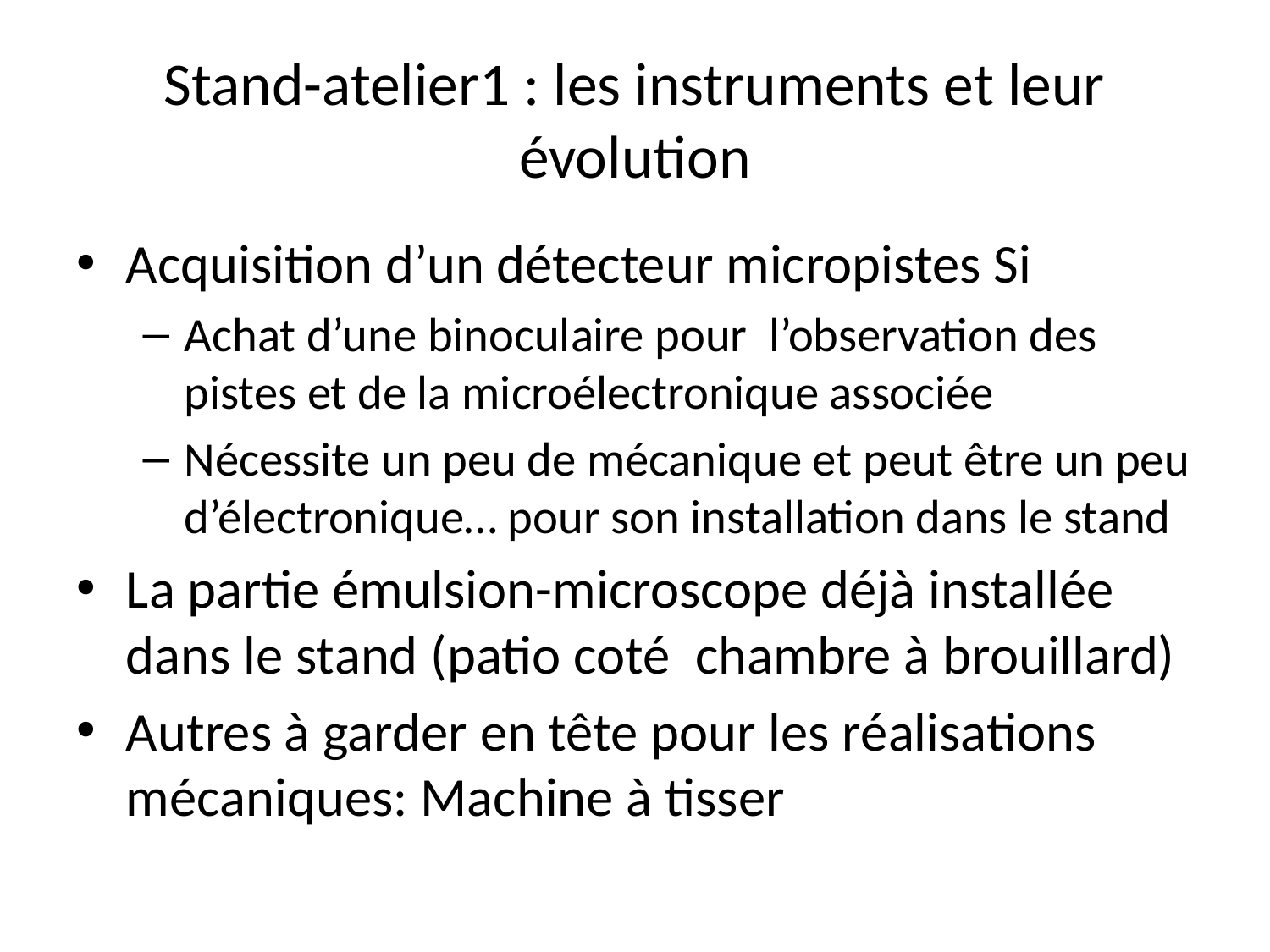

# Stand-atelier1 : les instruments et leur évolution
Acquisition d’un détecteur micropistes Si
Achat d’une binoculaire pour  l’observation des pistes et de la microélectronique associée
Nécessite un peu de mécanique et peut être un peu d’électronique… pour son installation dans le stand
La partie émulsion-microscope déjà installée dans le stand (patio coté  chambre à brouillard)
Autres à garder en tête pour les réalisations mécaniques: Machine à tisser